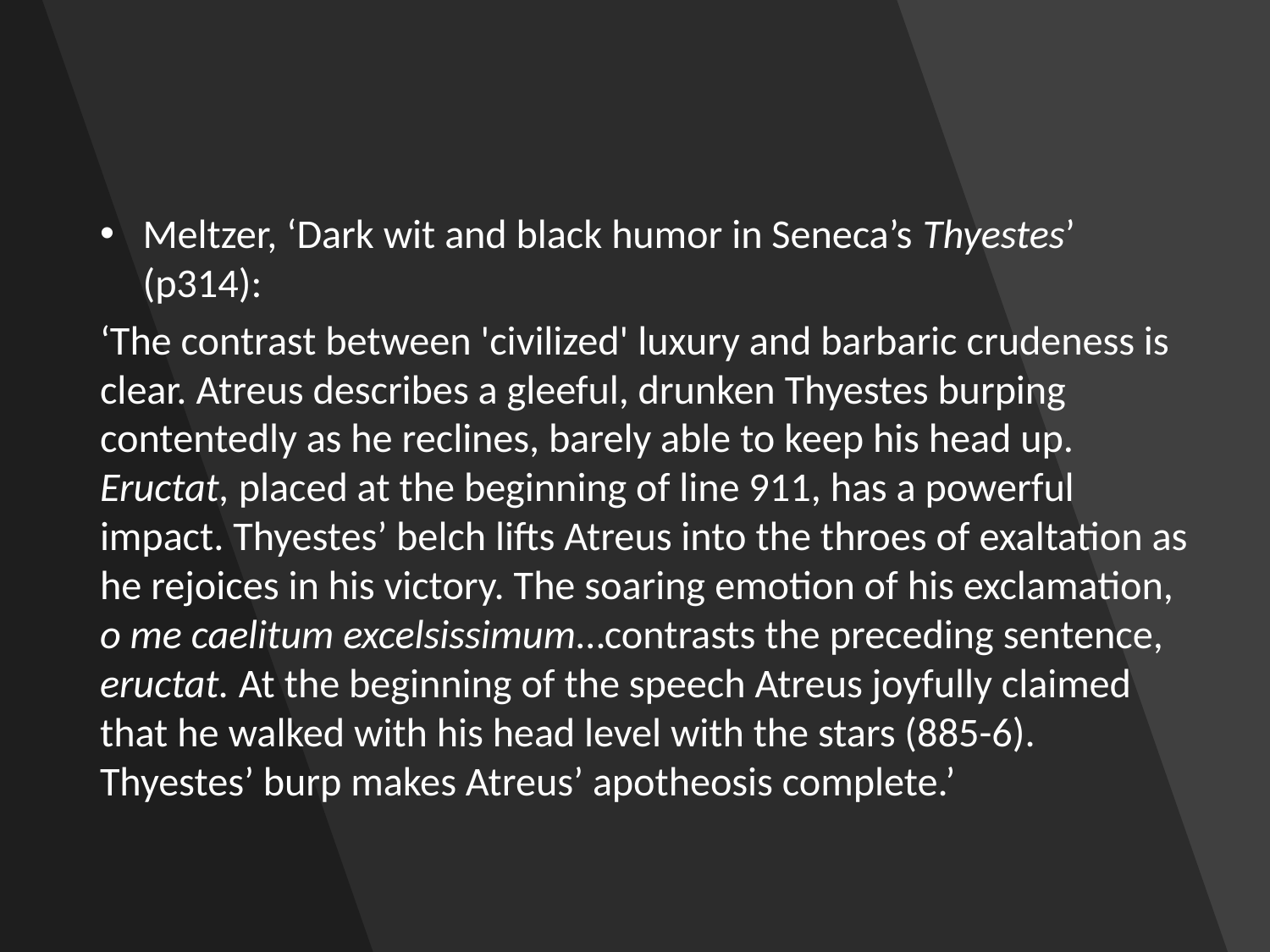

#
Meltzer, ‘Dark wit and black humor in Seneca’s Thyestes’ (p314):
‘The contrast between 'civilized' luxury and barbaric crudeness is clear. Atreus describes a gleeful, drunken Thyestes burping contentedly as he reclines, barely able to keep his head up. Eructat, placed at the beginning of line 911, has a powerful impact. Thyestes’ belch lifts Atreus into the throes of exaltation as he rejoices in his victory. The soaring emotion of his exclamation, o me caelitum excelsissimum…contrasts the preceding sentence, eructat. At the beginning of the speech Atreus joyfully claimed that he walked with his head level with the stars (885-6). Thyestes’ burp makes Atreus’ apotheosis complete.’